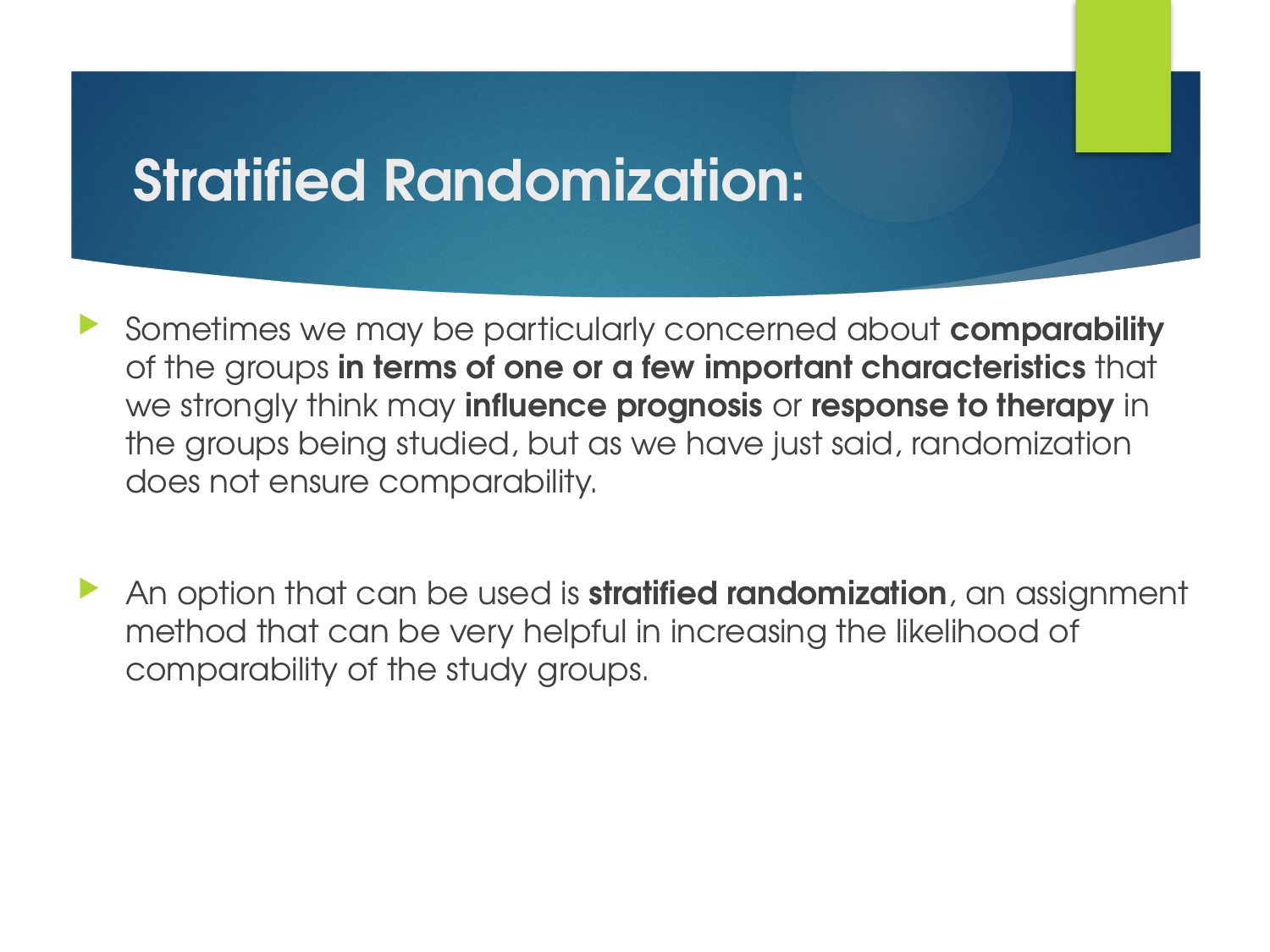

# Stratified Randomization:
Sometimes we may be particularly concerned about comparability of the groups in terms of one or a few important characteristics that we strongly think may influence prognosis or response to therapy in the groups being studied, but as we have just said, randomization does not ensure comparability.

An option that can be used is stratified randomization, an assignment method that can be very helpful in increasing the likelihood of comparability of the study groups.